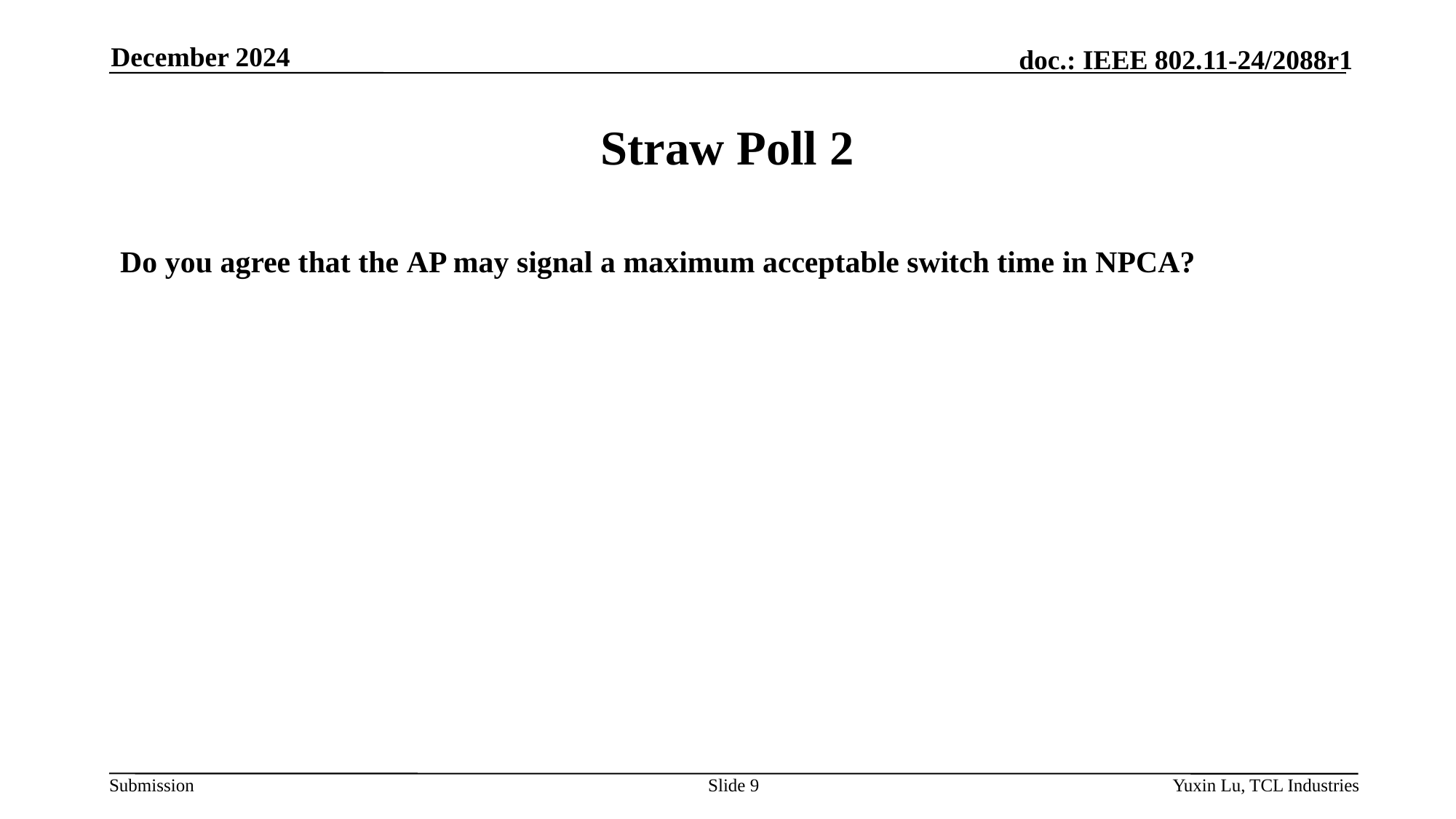

December 2024
# Straw Poll 2
Do you agree that the AP may signal a maximum acceptable switch time in NPCA?

Slide 9
Yuxin Lu, TCL Industries